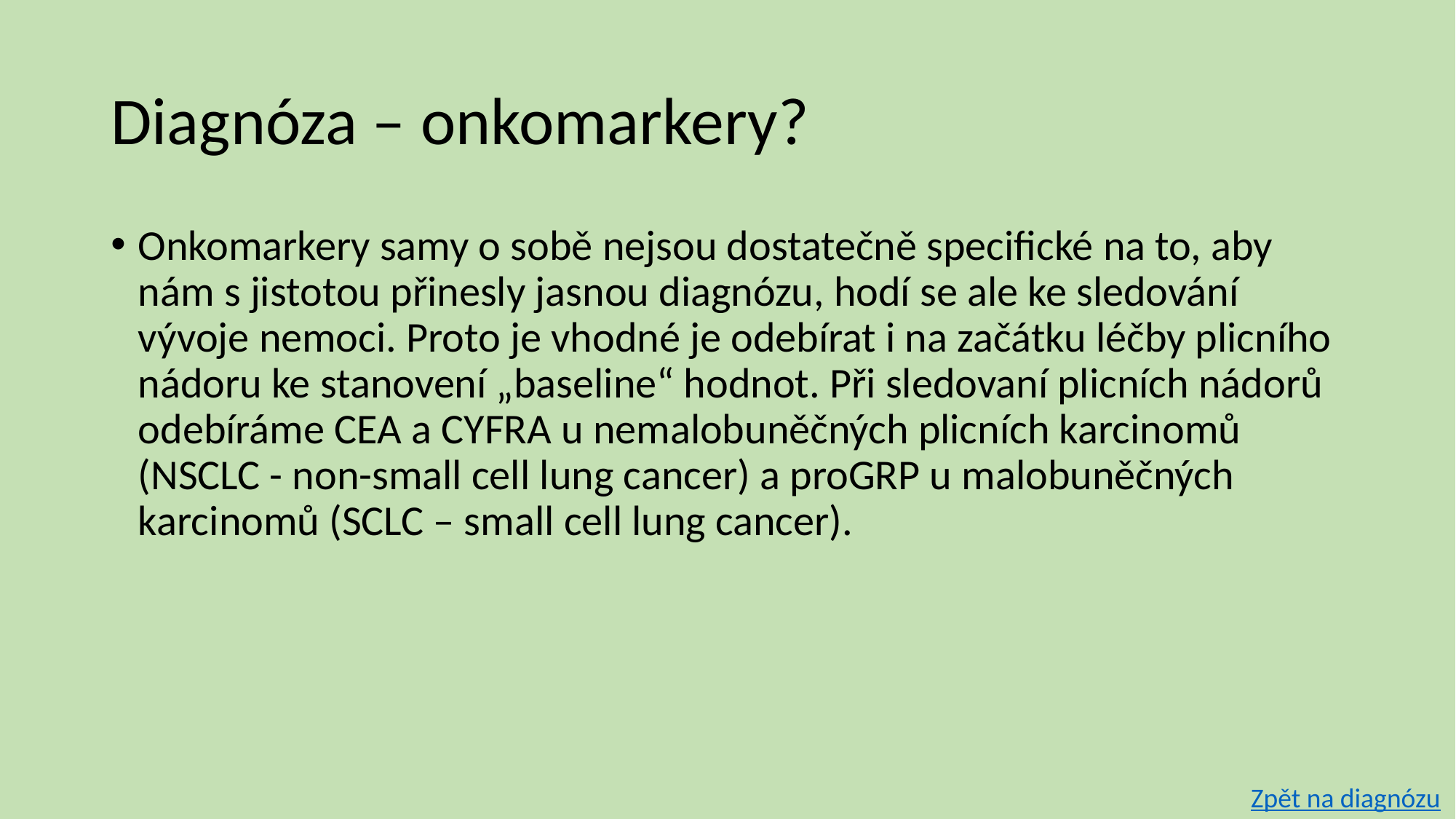

# Diagnóza – onkomarkery?
Onkomarkery samy o sobě nejsou dostatečně specifické na to, aby nám s jistotou přinesly jasnou diagnózu, hodí se ale ke sledování vývoje nemoci. Proto je vhodné je odebírat i na začátku léčby plicního nádoru ke stanovení „baseline“ hodnot. Při sledovaní plicních nádorů odebíráme CEA a CYFRA u nemalobuněčných plicních karcinomů (NSCLC - non-small cell lung cancer) a proGRP u malobuněčných karcinomů (SCLC – small cell lung cancer).
Zpět na diagnózu